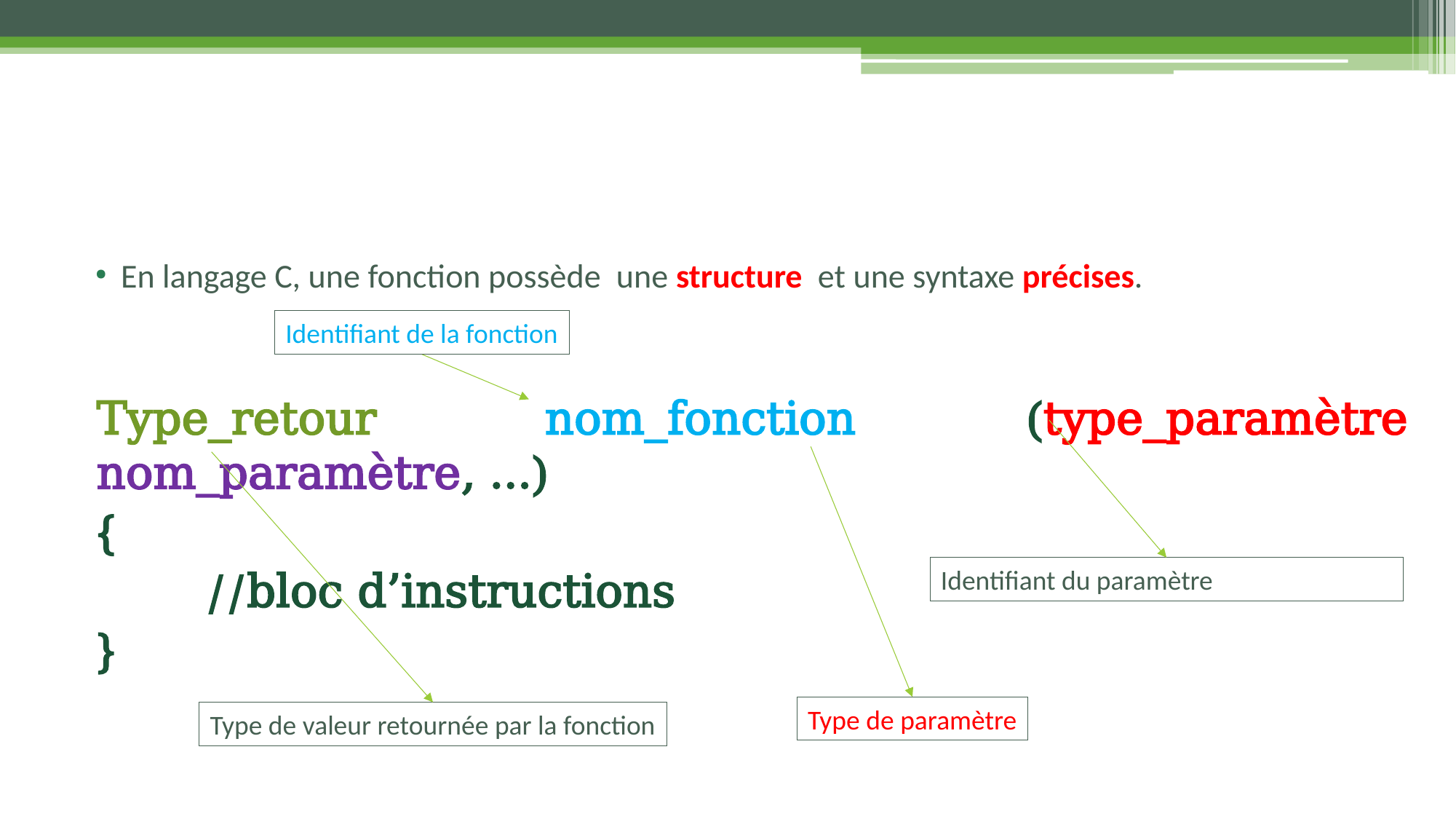

En langage C, une fonction possède  une structure  et une syntaxe précises.
Identifiant de la fonction
Type_retour nom_fonction (type_paramètre nom_paramètre, …)
{
	//bloc d’instructions
}
Identifiant du paramètre
Type de paramètre
Type de valeur retournée par la fonction